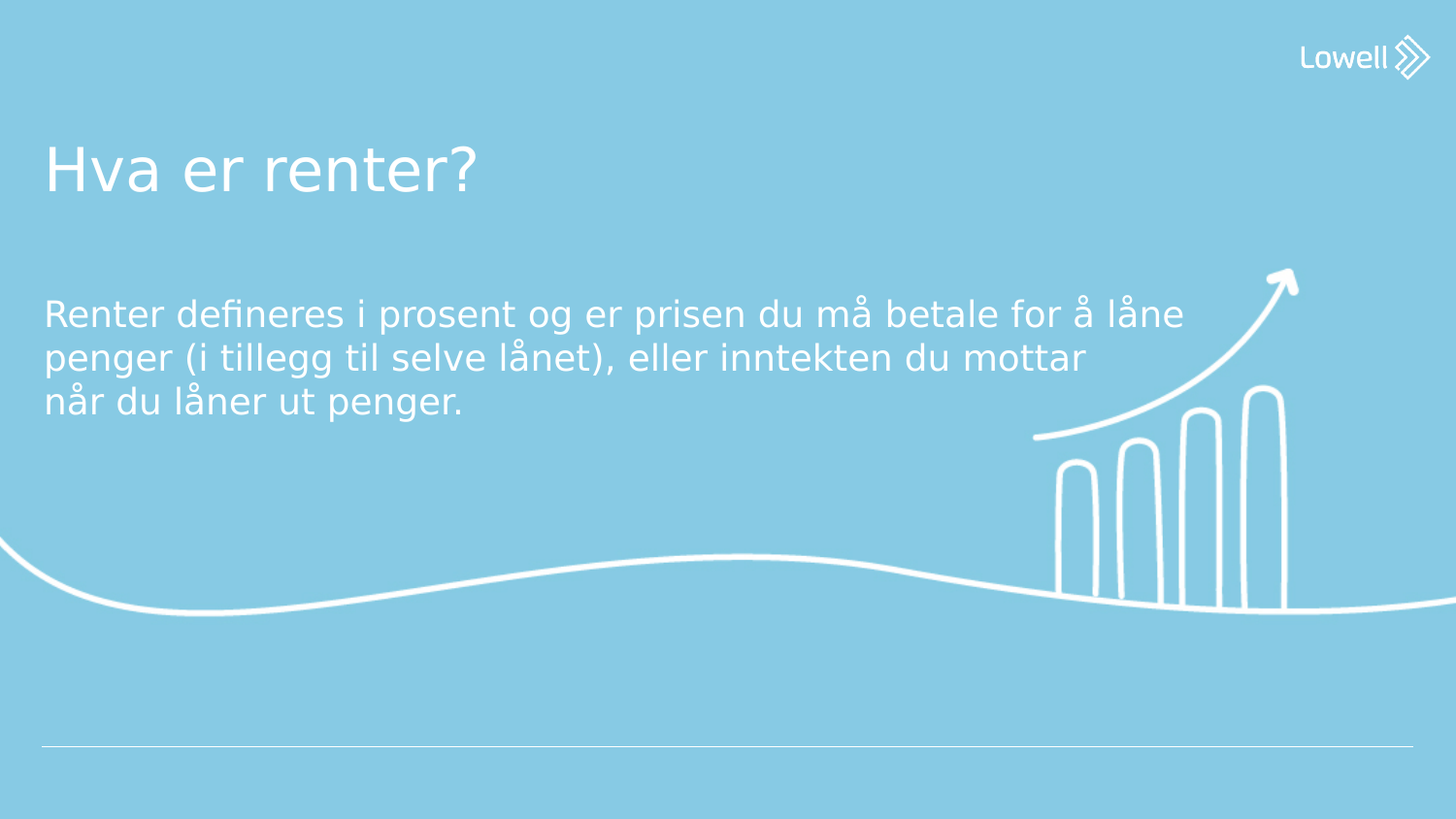

Hva er renter?

Renter defineres i prosent og er prisen du må betale for å låne
penger (i tillegg til selve lånet), eller inntekten du mottar
når du låner ut penger.